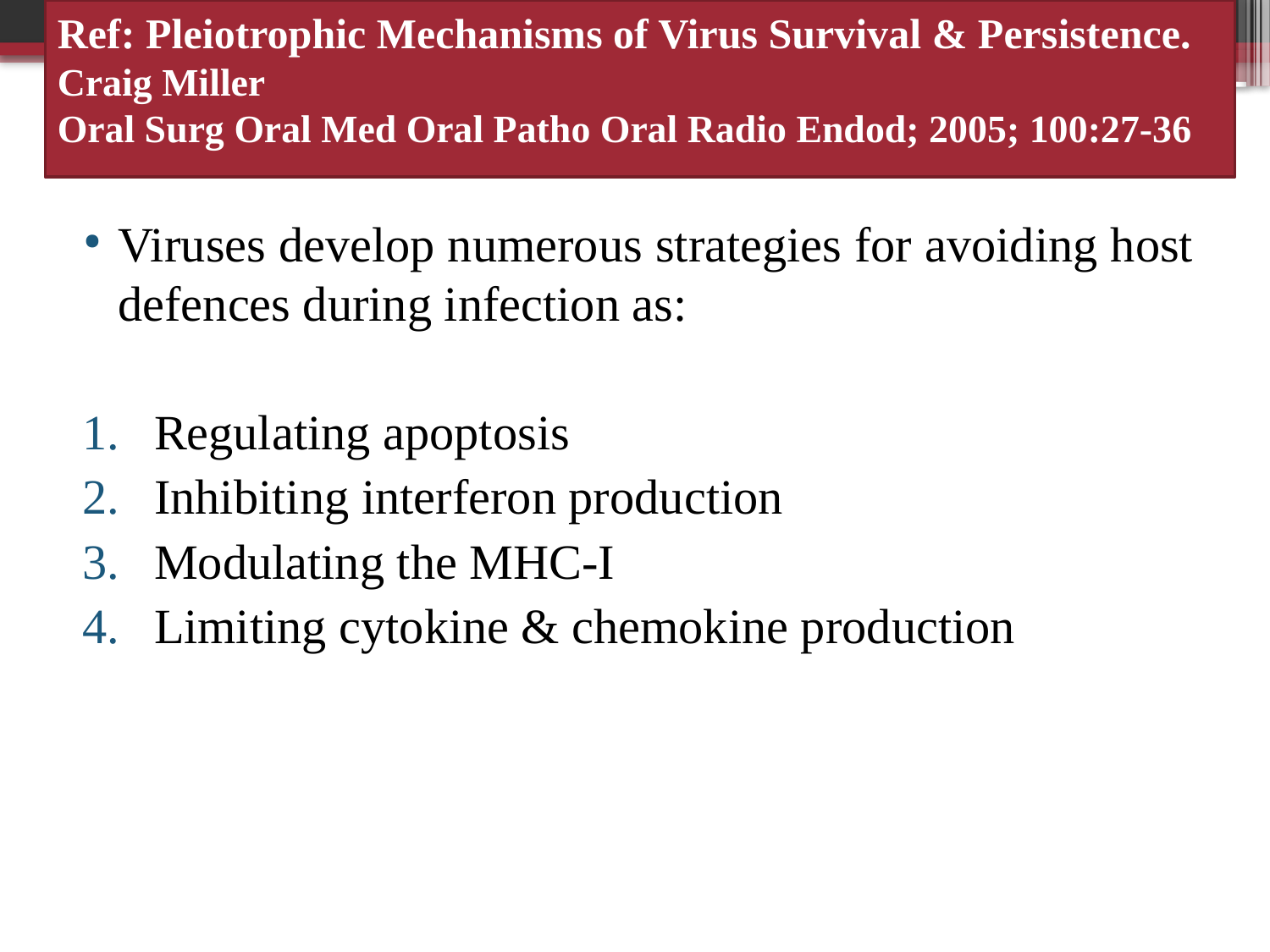

Ref: Pleiotrophic Mechanisms of Virus Survival & Persistence.
Craig Miller
Oral Surg Oral Med Oral Patho Oral Radio Endod; 2005; 100:27-36
90
Viruses develop numerous strategies for avoiding host defences during infection as:

Regulating apoptosis
Inhibiting interferon production
Modulating the MHC-I
Limiting cytokine & chemokine production